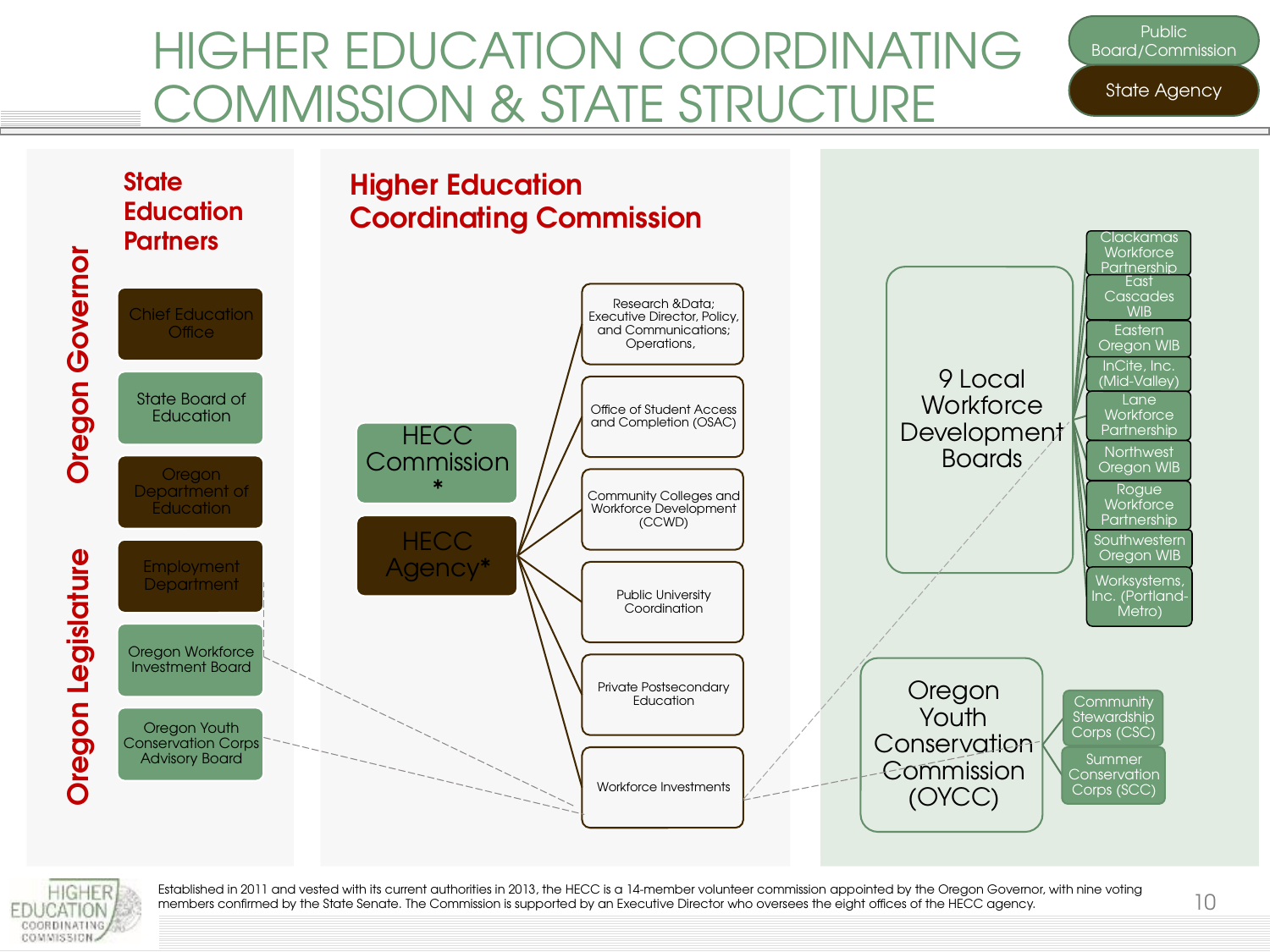

# higher education coordinating commission & state structure
Public Board/Commission
State Agency

State Education  Partners

Higher Education
Coordinating Commission

Oregon Governor
Oregon Legislature
Chief Education Office
State Board of Education
Oregon Department of Education
Employment Department
Oregon Workforce Investment Board
Oregon Youth Conservation Corps Advisory Board
HECC Commission*
HECC Agency*

Research &Data; Executive Director, Policy, and Communications; Operations,

​Office of Student Access and Completion (OSAC)

​​Community Colleges and Workforce Development (CCWD)

Public University Coordination

Private Postsecondary Education

Workforce Investments
9 Local Workforce Development Boards

Clackamas Workforce Partnership

East Cascades WIB

Eastern Oregon WIB

InCite, Inc. (Mid-Valley)

Lane Workforce Partnership

Northwest Oregon WIB

Rogue Workforce Partnership

Southwestern Oregon WIB

Worksystems, Inc. (Portland-Metro)
Oregon Youth Conservation Commission (OYCC)

Community Stewardship Corps (CSC)

Summer Conservation Corps (SCC)
Established in 2011 and vested with its current authorities in 2013, the HECC is a 14-member volunteer commission​ appointed by the Oregon Governor, with nine voting members confirmed by the State Senate. The Commission is supported by an Executive Director who oversees the eight offices of the HECC agency.
10